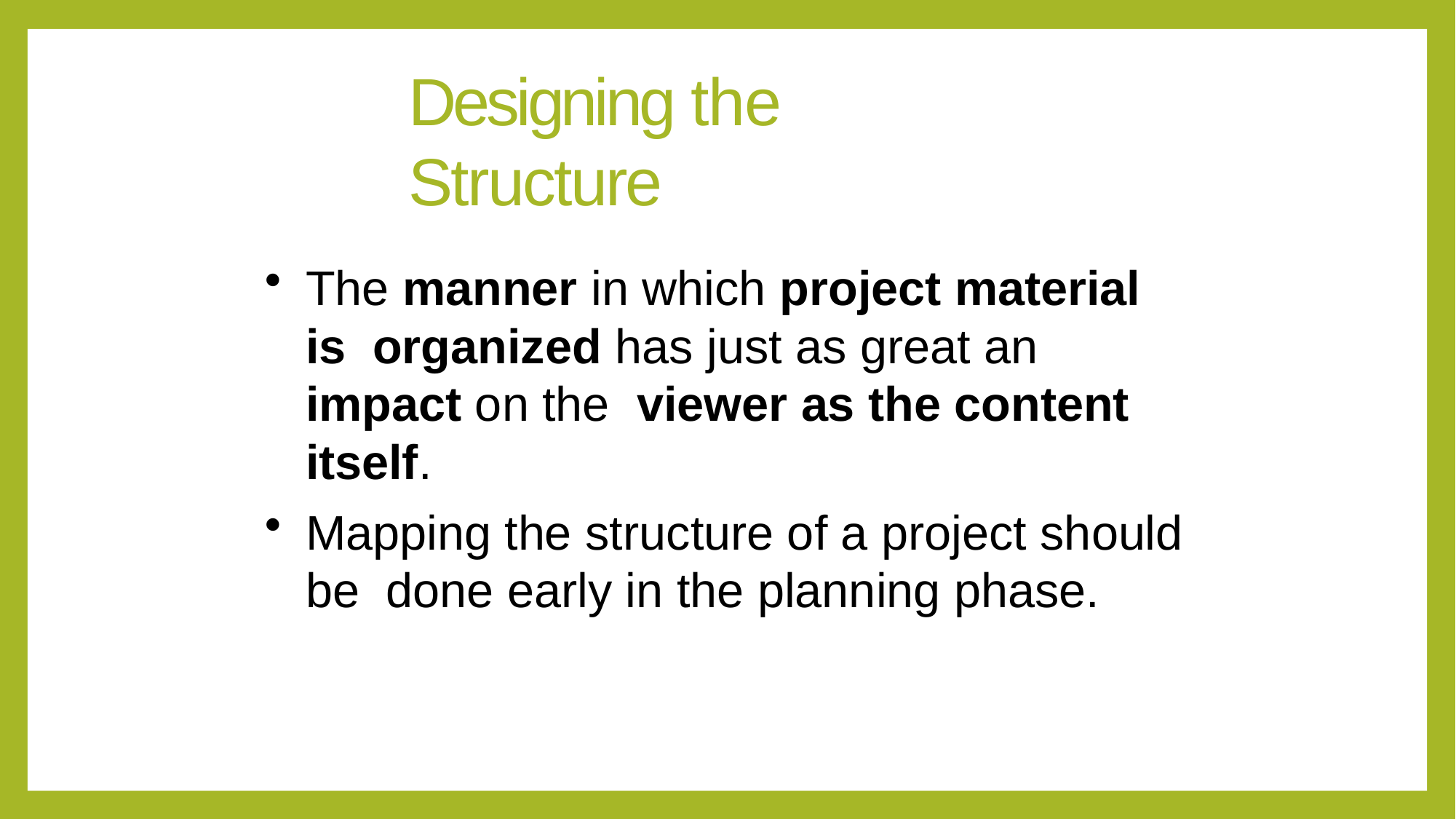

# Designing the Structure
The manner in which project material is  organized has just as great an impact on the  viewer as the content itself.
Mapping the structure of a project should be  done early in the planning phase.